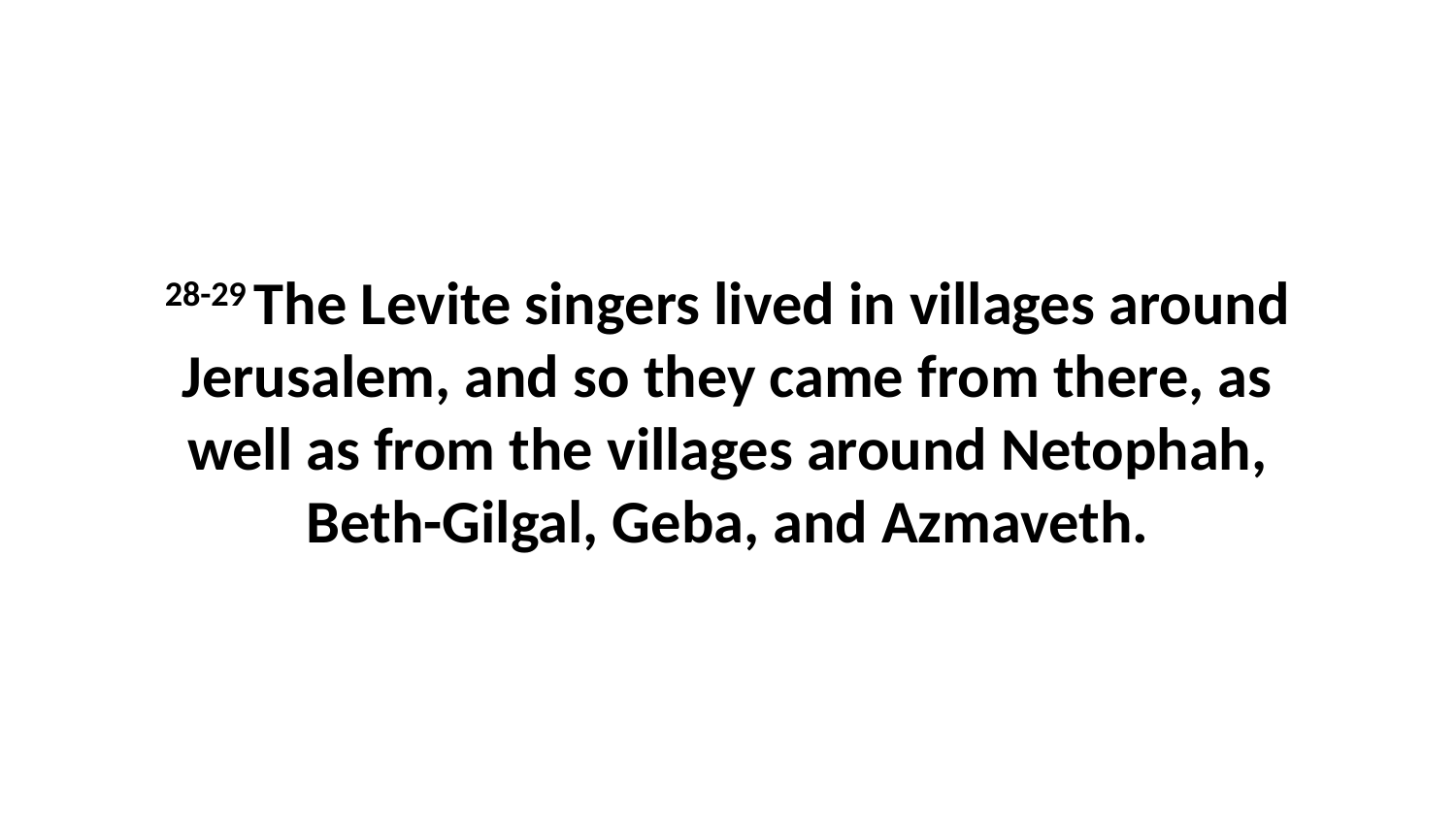

28-29 The Levite singers lived in villages around Jerusalem, and so they came from there, as well as from the villages around Netophah, Beth-Gilgal, Geba, and Azmaveth.